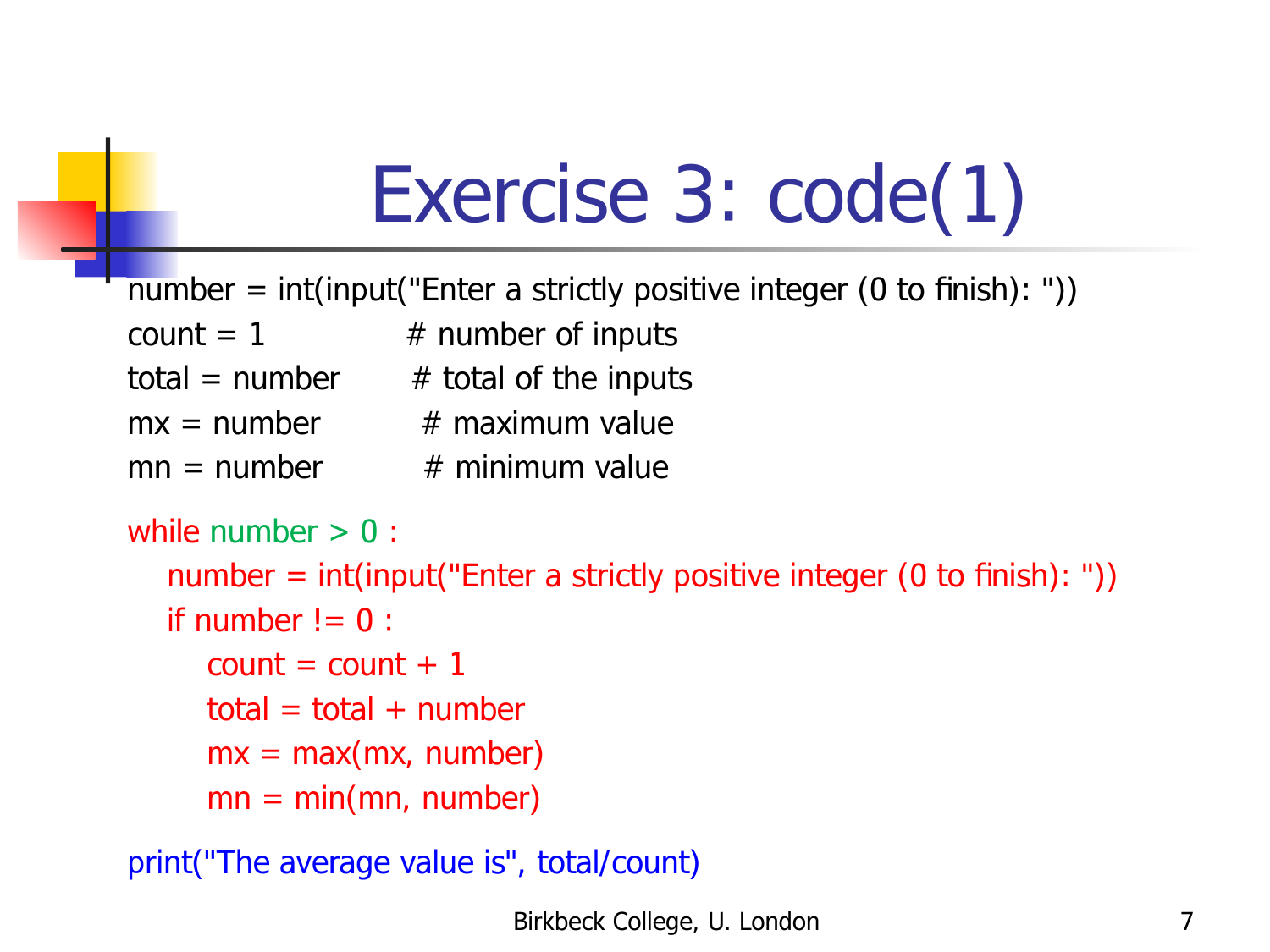

Exercise 3: code(1)
number = int(input("Enter a strictly positive integer (0 to finish): "))
count = 1              # number of inputs
total = number       # total of the inputs
mx = number          # maximum value
mn = number          # minimum value

while number > 0 :
    number = int(input("Enter a strictly positive integer (0 to finish): "))
    if number != 0 :
        count = count + 1
        total = total + number
        mx = max(mx, number)
        mn = min(mn, number)

print("The average value is", total/count)
Birkbeck College, U. London
7